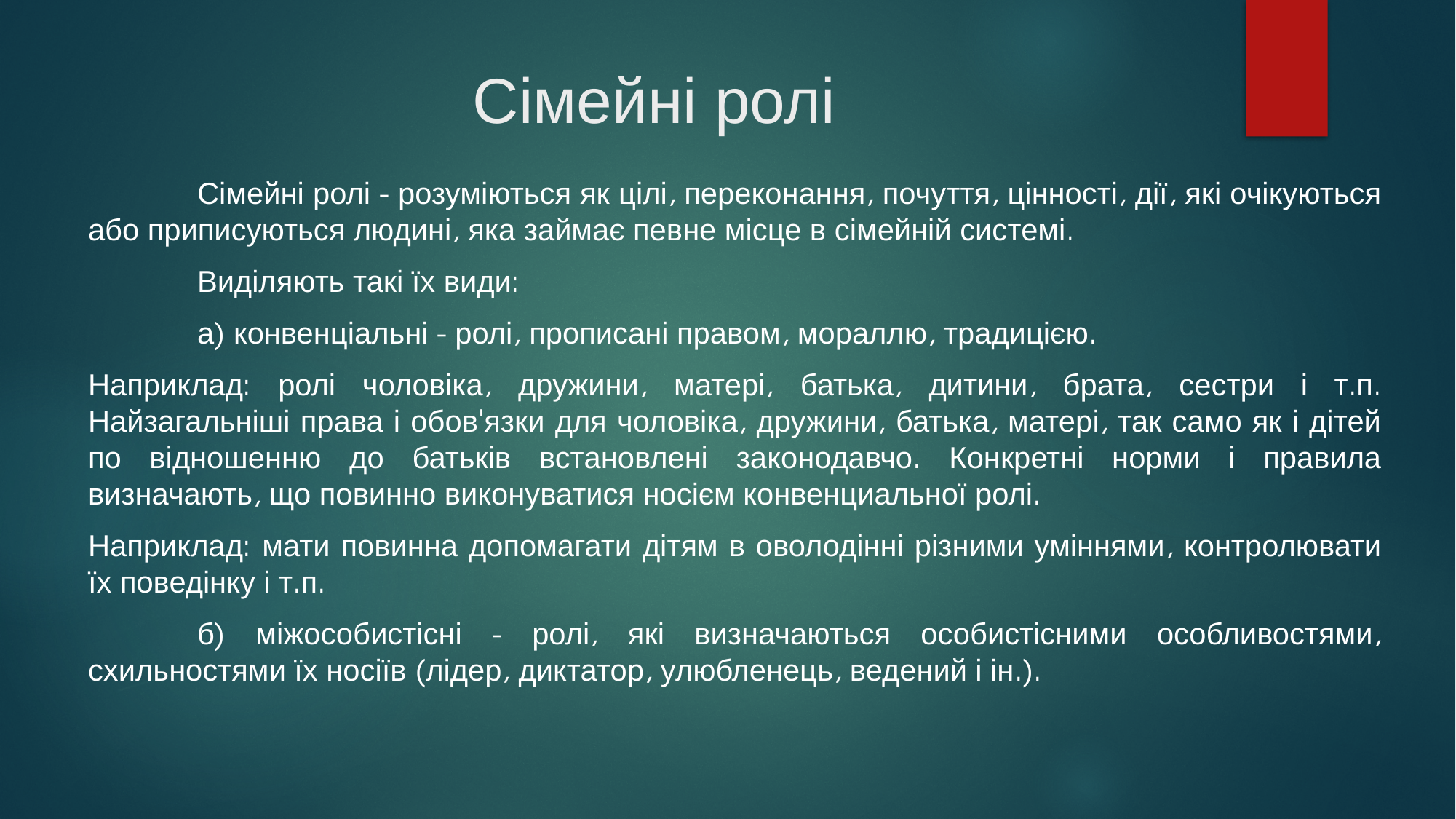

# Сімейні ролі
	Сімейні ролі - розуміються як цілі, переконання, почуття, цінності, дії, які очікуються або приписуються людині, яка займає певне місце в сімейній системі.
	Виділяють такі їх види:
	а) конвенціальні - ролі, прописані правом, мораллю, традицією.
Наприклад: ролі чоловіка, дружини, матері, батька, дитини, брата, сестри і т.п. Найзагальніші права і обов'язки для чоловіка, дружини, батька, матері, так само як і дітей по відношенню до батьків встановлені законодавчо. Конкретні норми і правила визначають, що повинно виконуватися носієм конвенциальної ролі.
Наприклад: мати повинна допомагати дітям в оволодінні різними уміннями, контролювати їх поведінку і т.п.
	б) міжособистісні - ролі, які визначаються особистісними особливостями, схильностями їх носіїв (лідер, диктатор, улюбленець, ведений і ін.).